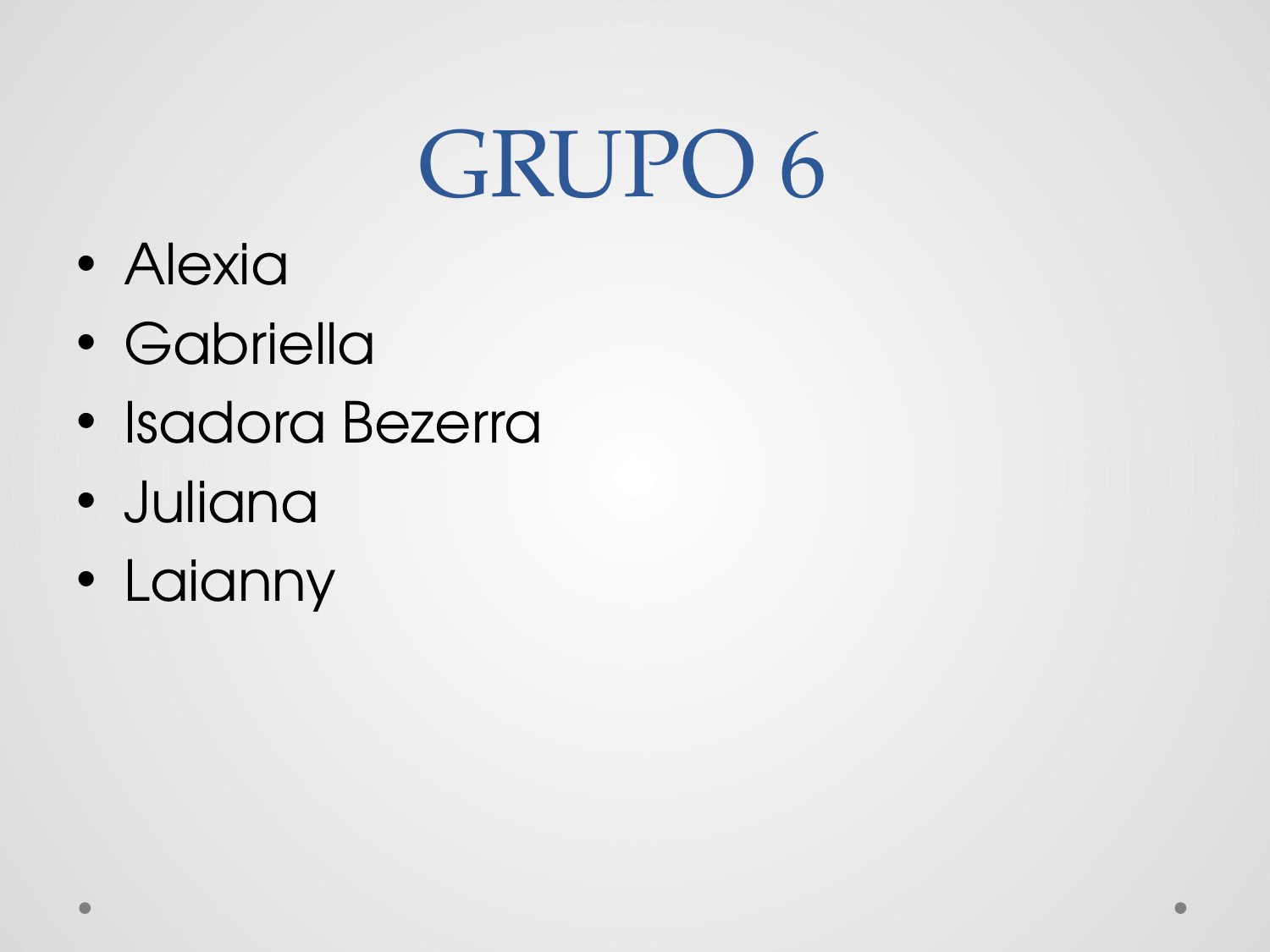

# GRUPO 6
Alexia
Gabriella
Isadora Bezerra
Juliana
Laianny